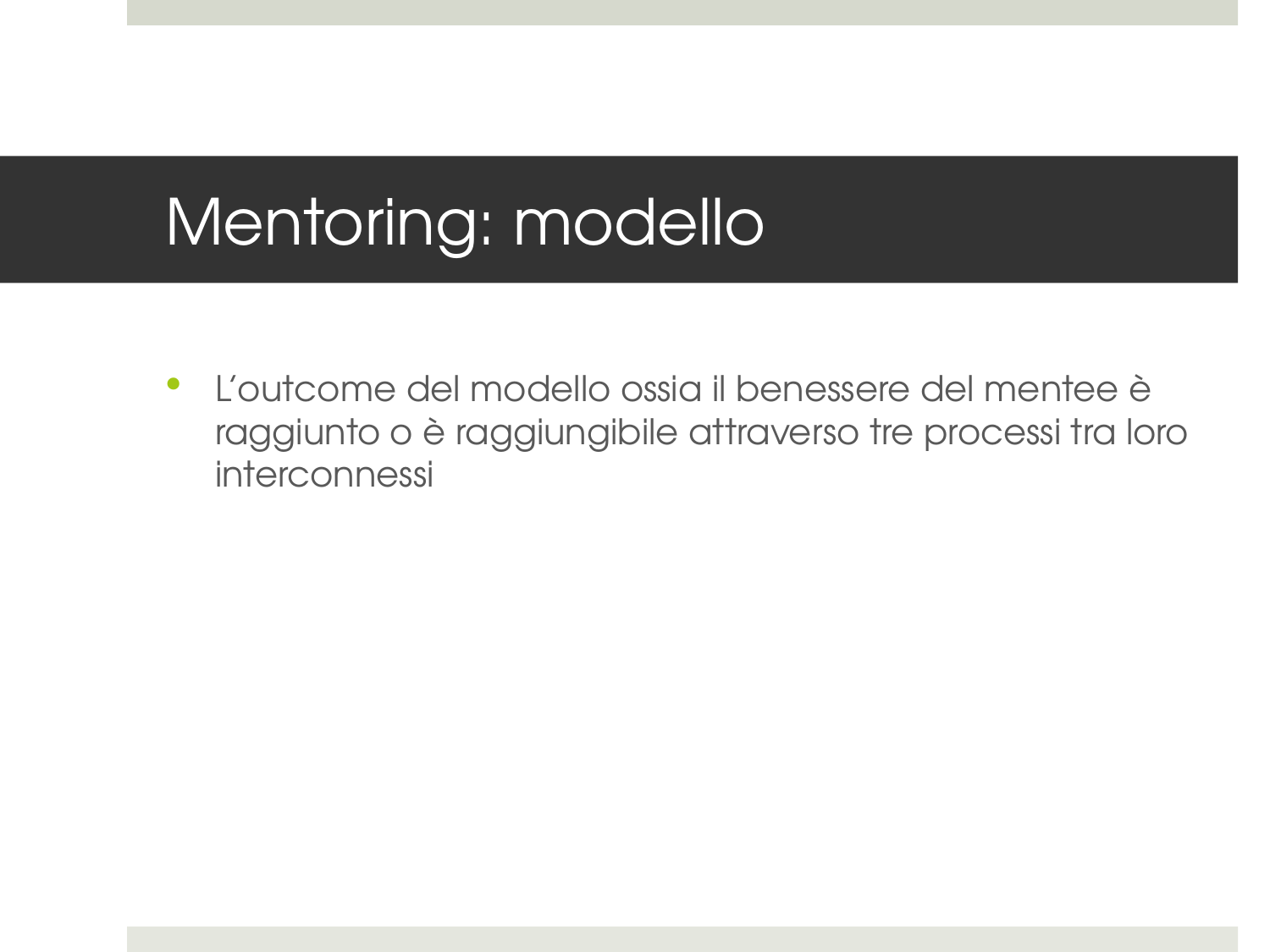

# Mentoring: modello
L’outcome del modello ossia il benessere del mentee è raggiunto o è raggiungibile attraverso tre processi tra loro interconnessi